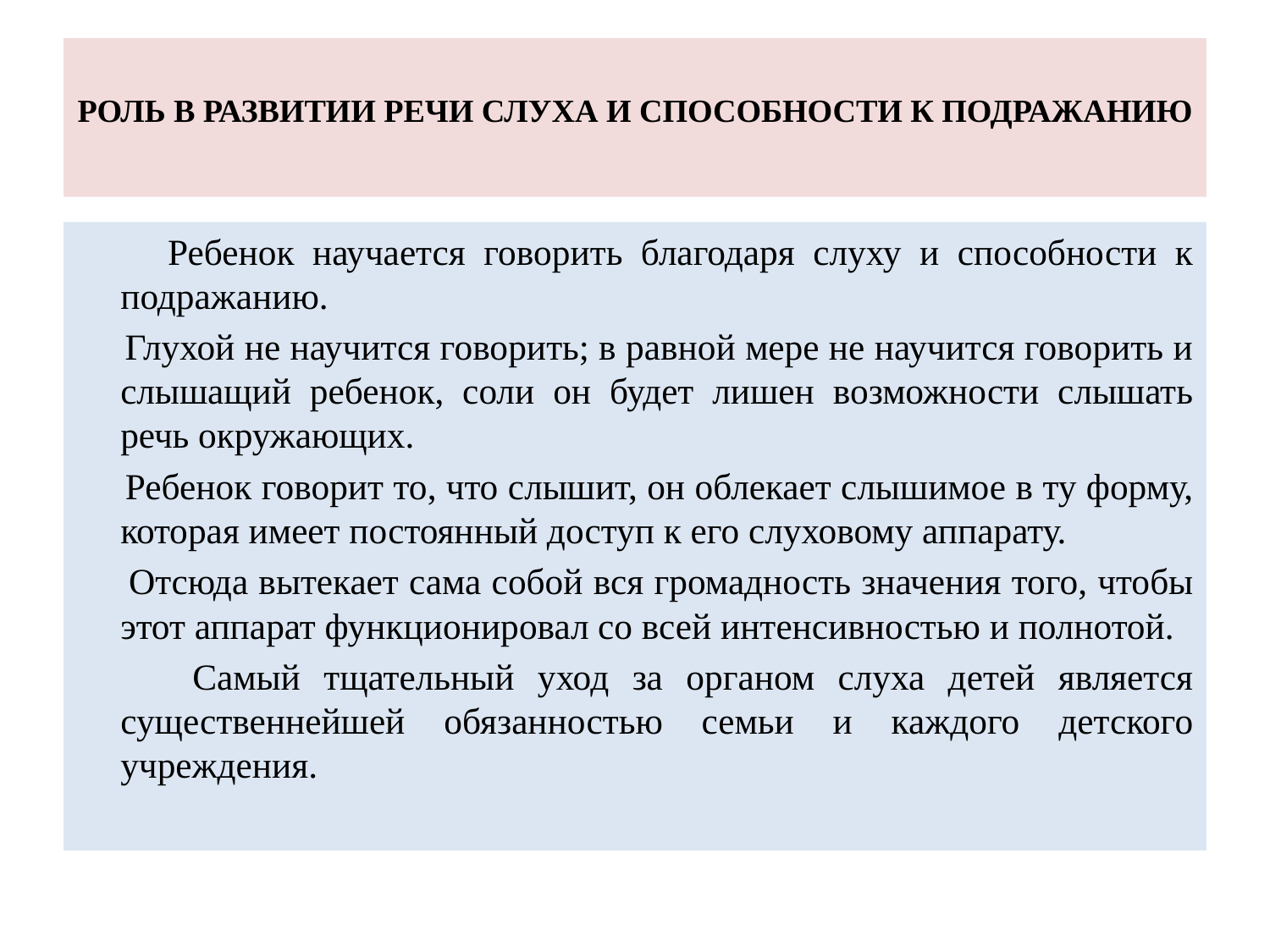

# РОЛЬ В РАЗВИТИИ РЕЧИ СЛУХА И СПОСОБНОСТИ К ПОДРАЖАНИЮ
     Ребенок научается говорить благодаря слуху и способности к подражанию.
     Глухой не научится говорить; в равной мере не научится говорить и слышащий ребенок, соли он будет лишен возможности слышать речь окружающих.
     Ребенок говорит то, что слышит, он облекает слышимое в ту форму, которая имеет постоянный доступ к его слуховому аппарату.
     Отсюда вытекает сама собой вся громадность значения того, чтобы этот аппарат функционировал со всей интенсивностью и полнотой.
     Самый тщательный уход за органом слуха детей является существеннейшей обязанностью семьи и каждого детского учреждения.